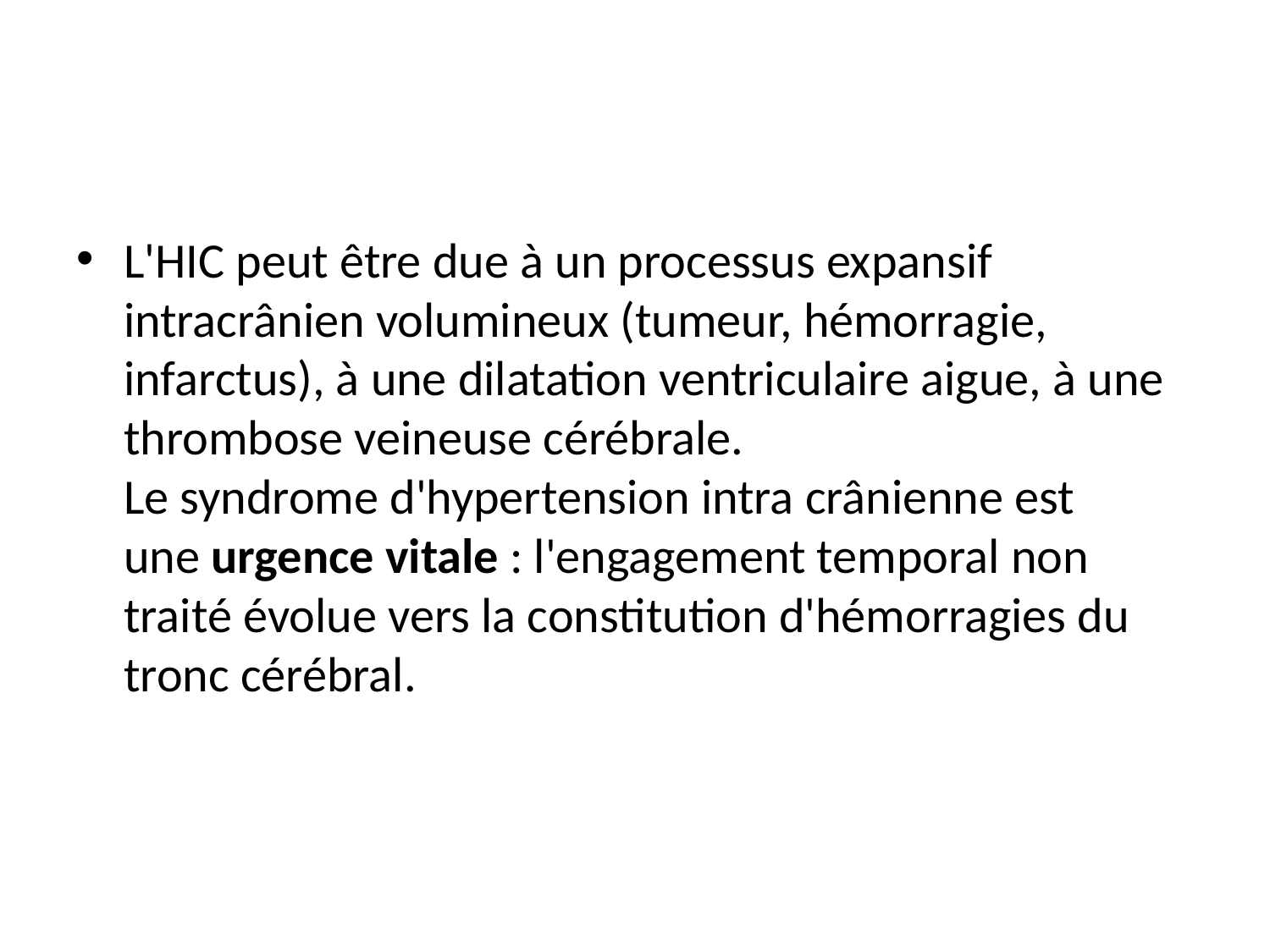

L'HIC peut être due à un processus expansif intracrânien volumineux (tumeur, hémorragie, infarctus), à une dilatation ventriculaire aigue, à une thrombose veineuse cérébrale.
Le syndrome d'hypertension intra crânienne est une urgence vitale : l'engagement temporal non traité évolue vers la constitution d'hémorragies du tronc cérébral.